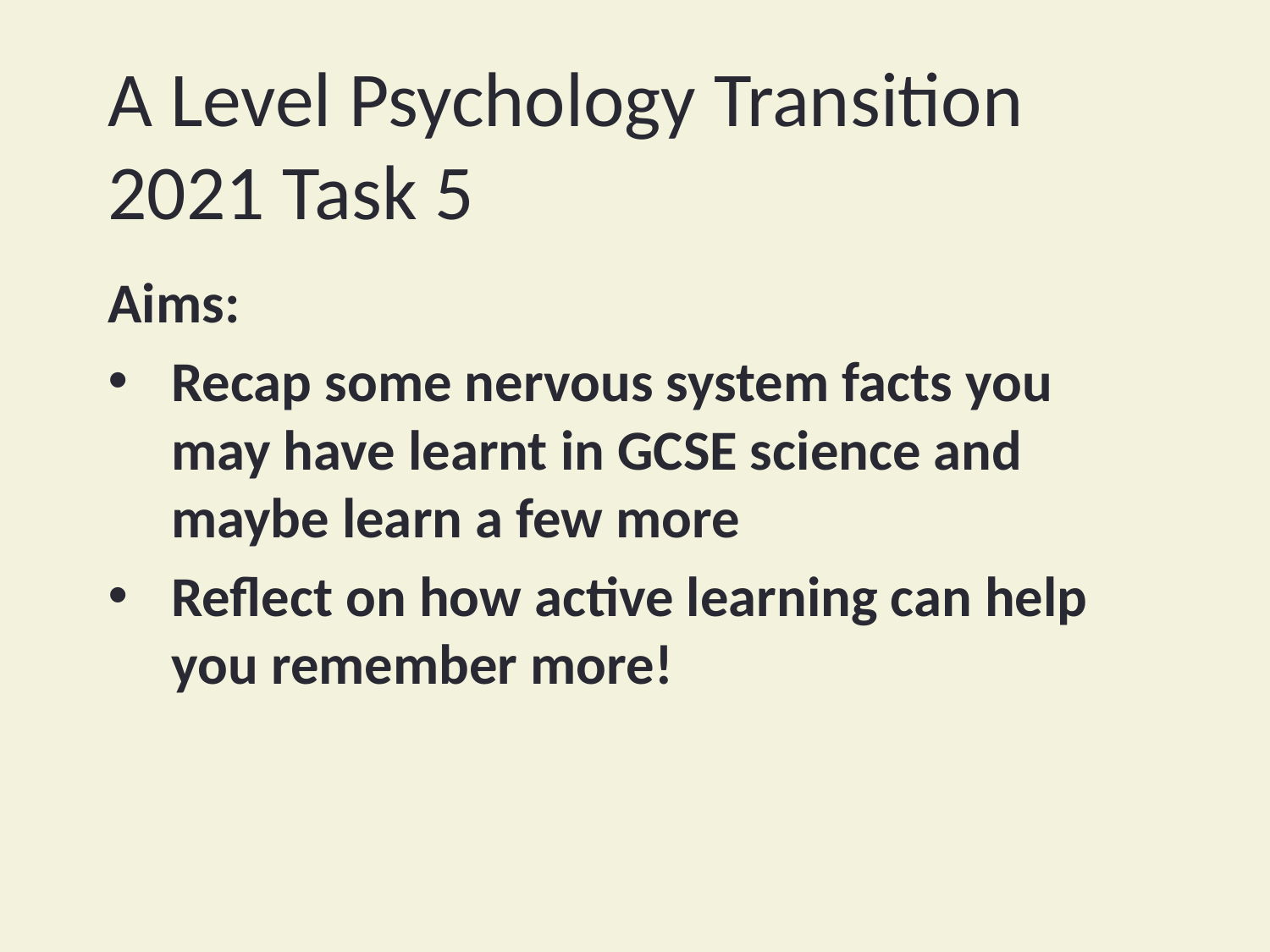

# A Level Psychology Transition 2021 Task 5
Aims:
Recap some nervous system facts you may have learnt in GCSE science and maybe learn a few more
Reflect on how active learning can help you remember more!